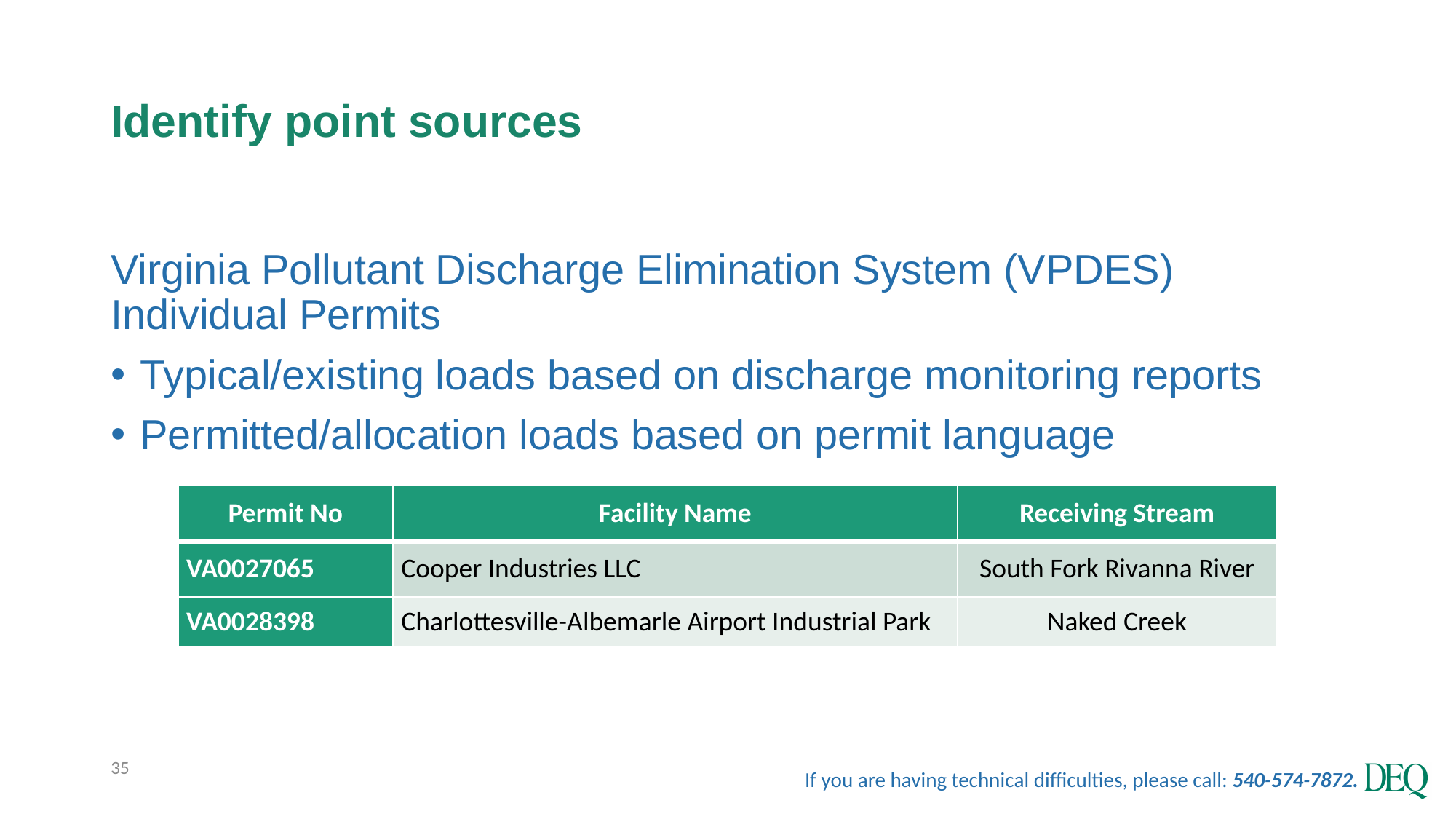

# Identify point sources
Virginia Pollutant Discharge Elimination System (VPDES) Individual Permits
Typical/existing loads based on discharge monitoring reports
Permitted/allocation loads based on permit language

| Permit No | Facility Name | Receiving Stream |
| --- | --- | --- |
| VA0027065 | Cooper Industries LLC | South Fork Rivanna River |
| VA0028398 | Charlottesville-Albemarle Airport Industrial Park | Naked Creek |
35

If you are having technical difficulties, please call: 540-574-7872.